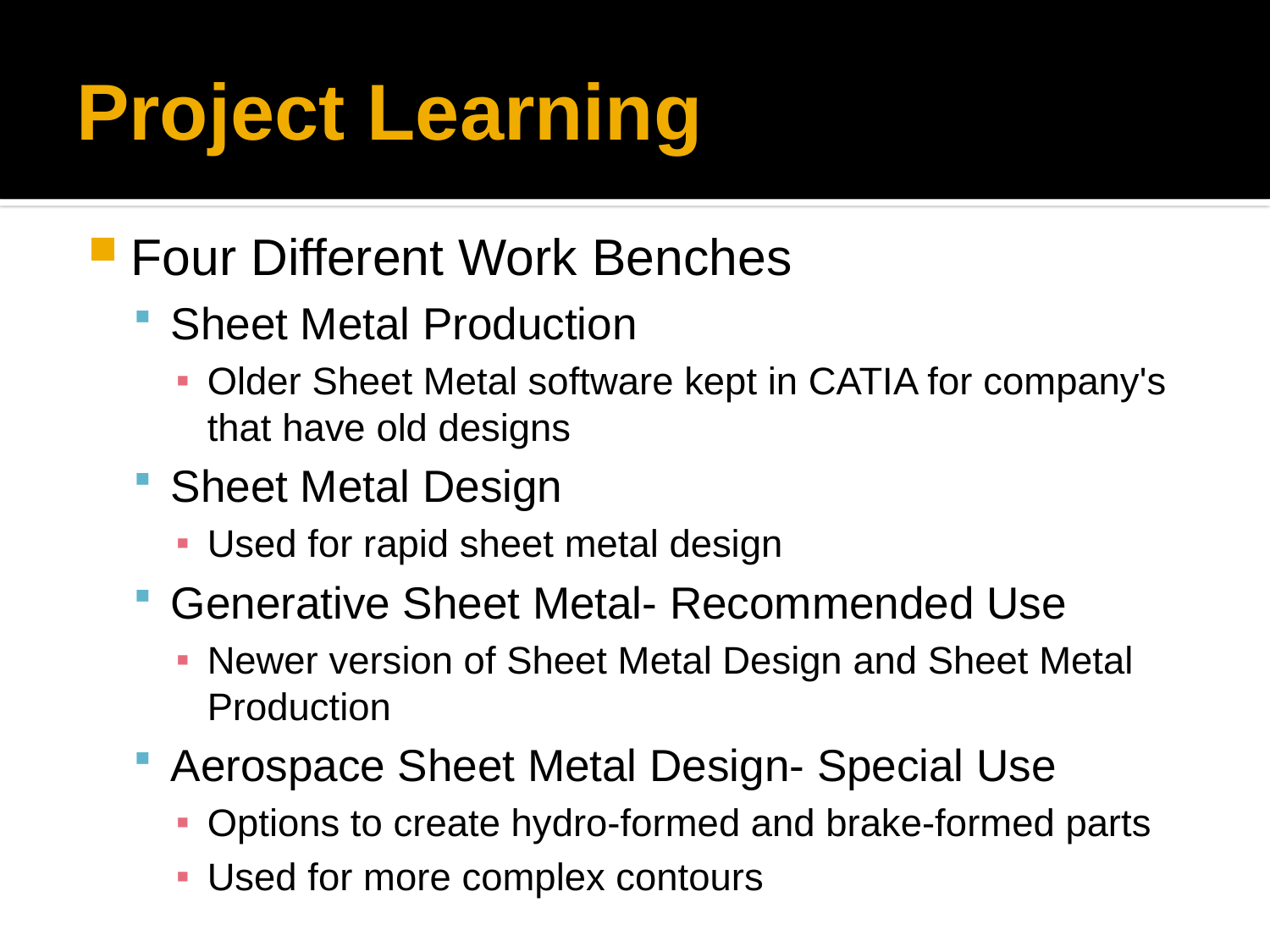

# Project Learning
Four Different Work Benches
Sheet Metal Production
Older Sheet Metal software kept in CATIA for company's that have old designs
Sheet Metal Design
Used for rapid sheet metal design
Generative Sheet Metal- Recommended Use
Newer version of Sheet Metal Design and Sheet Metal Production
Aerospace Sheet Metal Design- Special Use
Options to create hydro-formed and brake-formed parts
Used for more complex contours